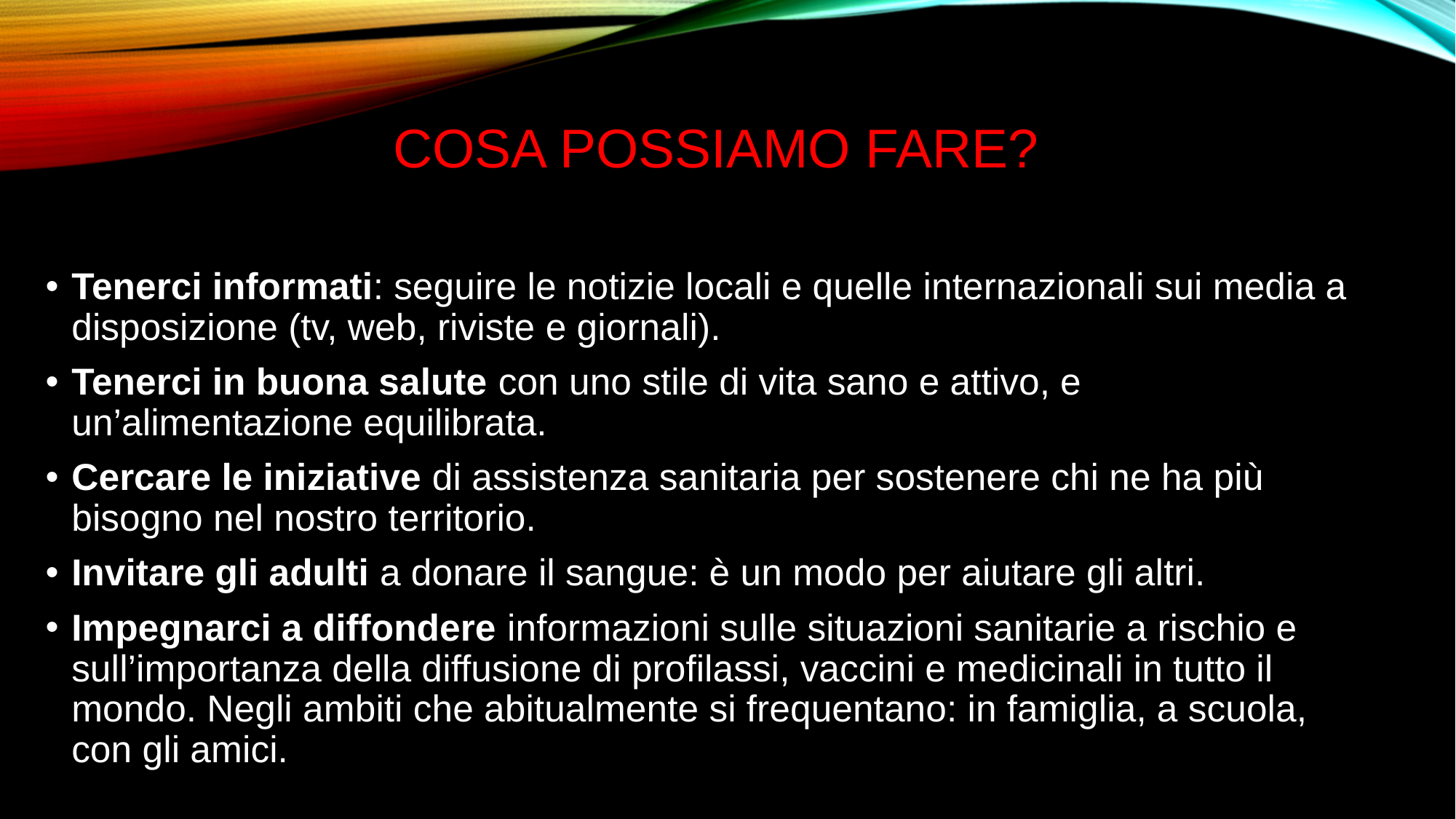

# Cosa possiamo fare?
Tenerci informati: seguire le notizie locali e quelle internazionali sui media a disposizione (tv, web, riviste e giornali).
Tenerci in buona salute con uno stile di vita sano e attivo, e un’alimentazione equilibrata.
Cercare le iniziative di assistenza sanitaria per sostenere chi ne ha più bisogno nel nostro territorio.
Invitare gli adulti a donare il sangue: è un modo per aiutare gli altri.
Impegnarci a diffondere informazioni sulle situazioni sanitarie a rischio e sull’importanza della diffusione di profilassi, vaccini e medicinali in tutto il mondo. Negli ambiti che abitualmente si frequentano: in famiglia, a scuola, con gli amici.